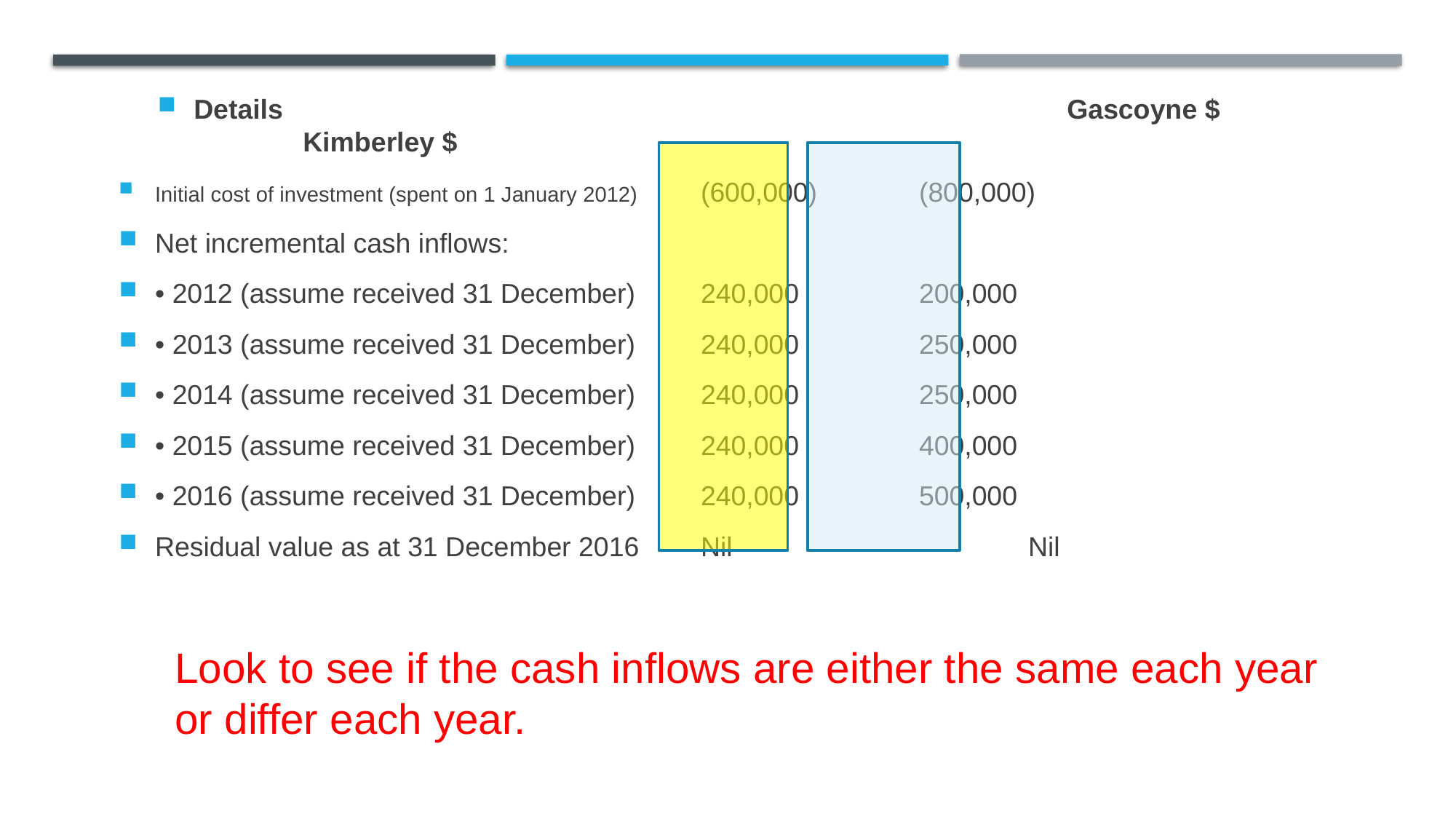

Details 								Gascoyne $ 	Kimberley $
Initial cost of investment (spent on 1 January 2012) 	(600,000) 	(800,000)
Net incremental cash inflows:
• 2012 (assume received 31 December) 	240,000 		200,000
• 2013 (assume received 31 December) 	240,000 		250,000
• 2014 (assume received 31 December) 	240,000 		250,000
• 2015 (assume received 31 December) 	240,000 		400,000
• 2016 (assume received 31 December) 	240,000	 	500,000
Residual value as at 31 December 2016 	Nil 			Nil

Look to see if the cash inflows are either the same each year
or differ each year.